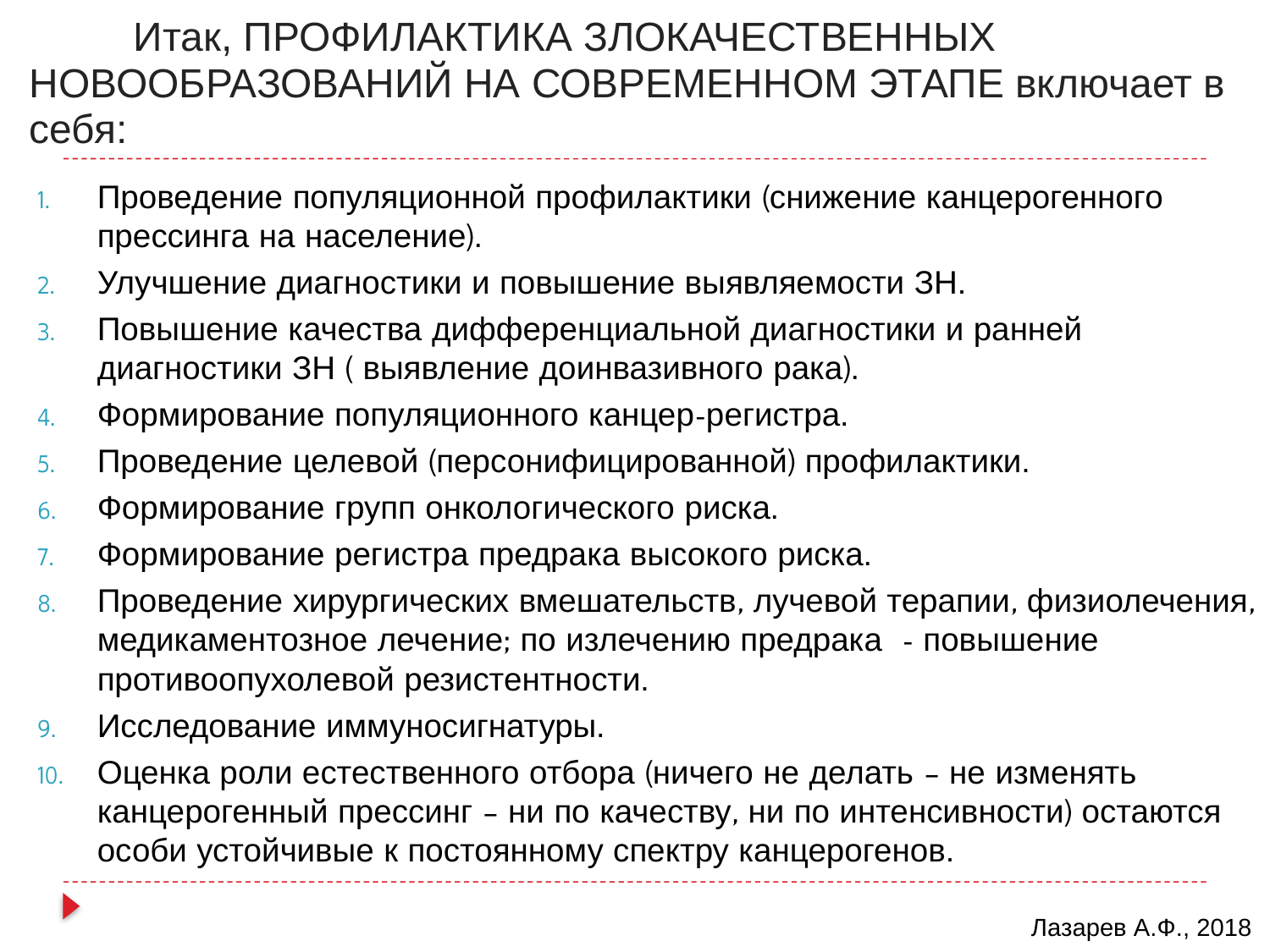

Итак, ПРОФИЛАКТИКА ЗЛОКАЧЕСТВЕННЫХ НОВООБРАЗОВАНИЙ НА СОВРЕМЕННОМ ЭТАПЕ включает в себя:
Проведение популяционной профилактики (снижение канцерогенного прессинга на население).
Улучшение диагностики и повышение выявляемости ЗН.
Повышение качества дифференциальной диагностики и ранней диагностики ЗН ( выявление доинвазивного рака).
Формирование популяционного канцер-регистра.
Проведение целевой (персонифицированной) профилактики.
Формирование групп онкологического риска.
Формирование регистра предрака высокого риска.
Проведение хирургических вмешательств, лучевой терапии, физиолечения, медикаментозное лечение; по излечению предрака  - повышение противоопухолевой резистентности.
Исследование иммуносигнатуры.
Оценка роли естественного отбора (ничего не делать – не изменять канцерогенный прессинг – ни по качеству, ни по интенсивности) остаются особи устойчивые к постоянному спектру канцерогенов.

Лазарев А.Ф., 2018